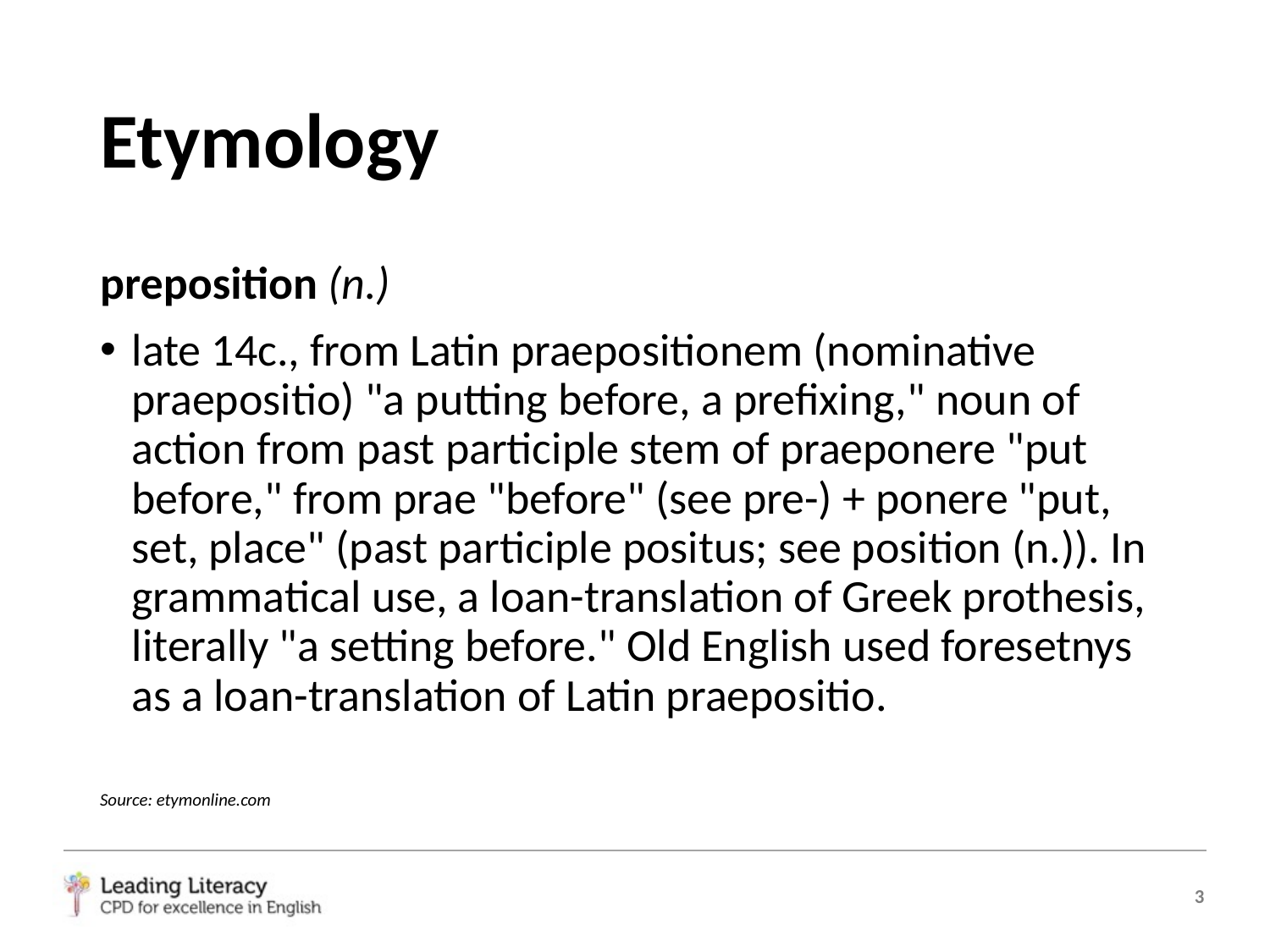

# Etymology
preposition (n.)
late 14c., from Latin praepositionem (nominative praepositio) "a putting before, a prefixing," noun of action from past participle stem of praeponere "put before," from prae "before" (see pre-) + ponere "put, set, place" (past participle positus; see position (n.)). In grammatical use, a loan-translation of Greek prothesis, literally "a setting before." Old English used foresetnys as a loan-translation of Latin praepositio.

Source: etymonline.com